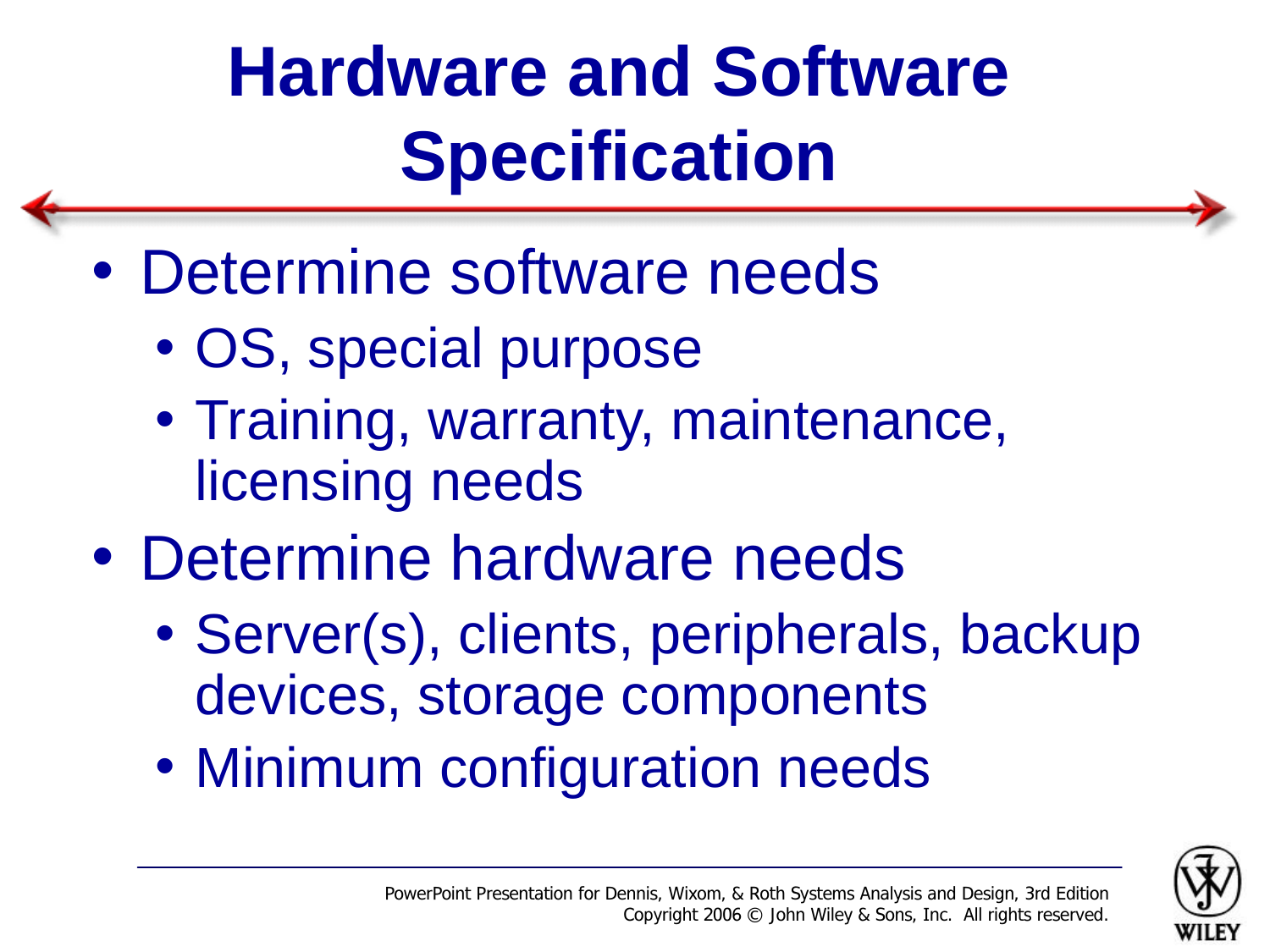

# Hardware and Software Specification
Determine software needs
OS, special purpose
Training, warranty, maintenance, licensing needs
Determine hardware needs
Server(s), clients, peripherals, backup devices, storage components
Minimum configuration needs
PowerPoint Presentation for Dennis, Wixom, & Roth Systems Analysis and Design, 3rd Edition
Copyright 2006 © John Wiley & Sons, Inc.  All rights reserved.